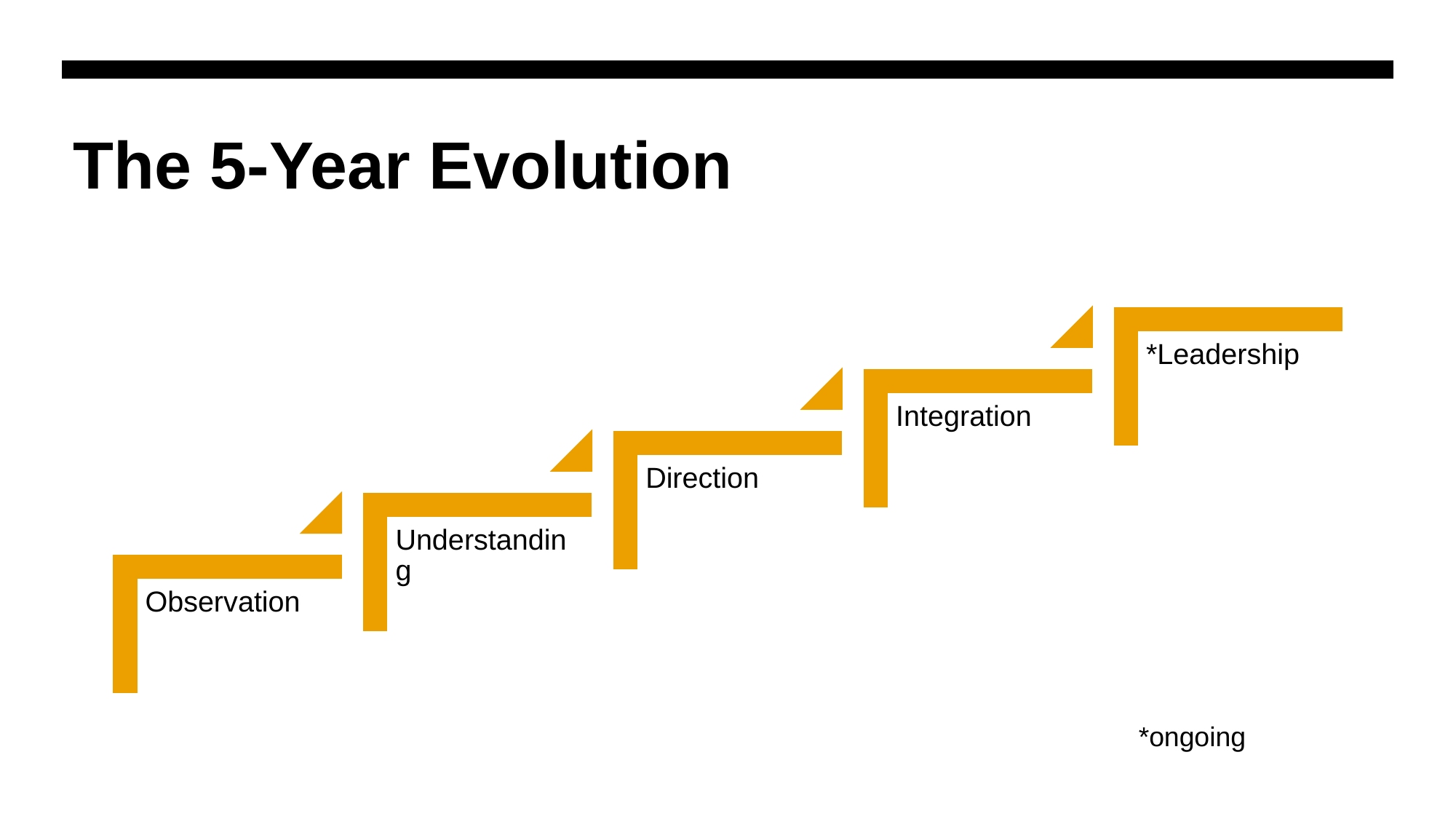

# The 5-Year Evolution
Observation
Understanding
Direction
Integration
*Leadership
*ongoing